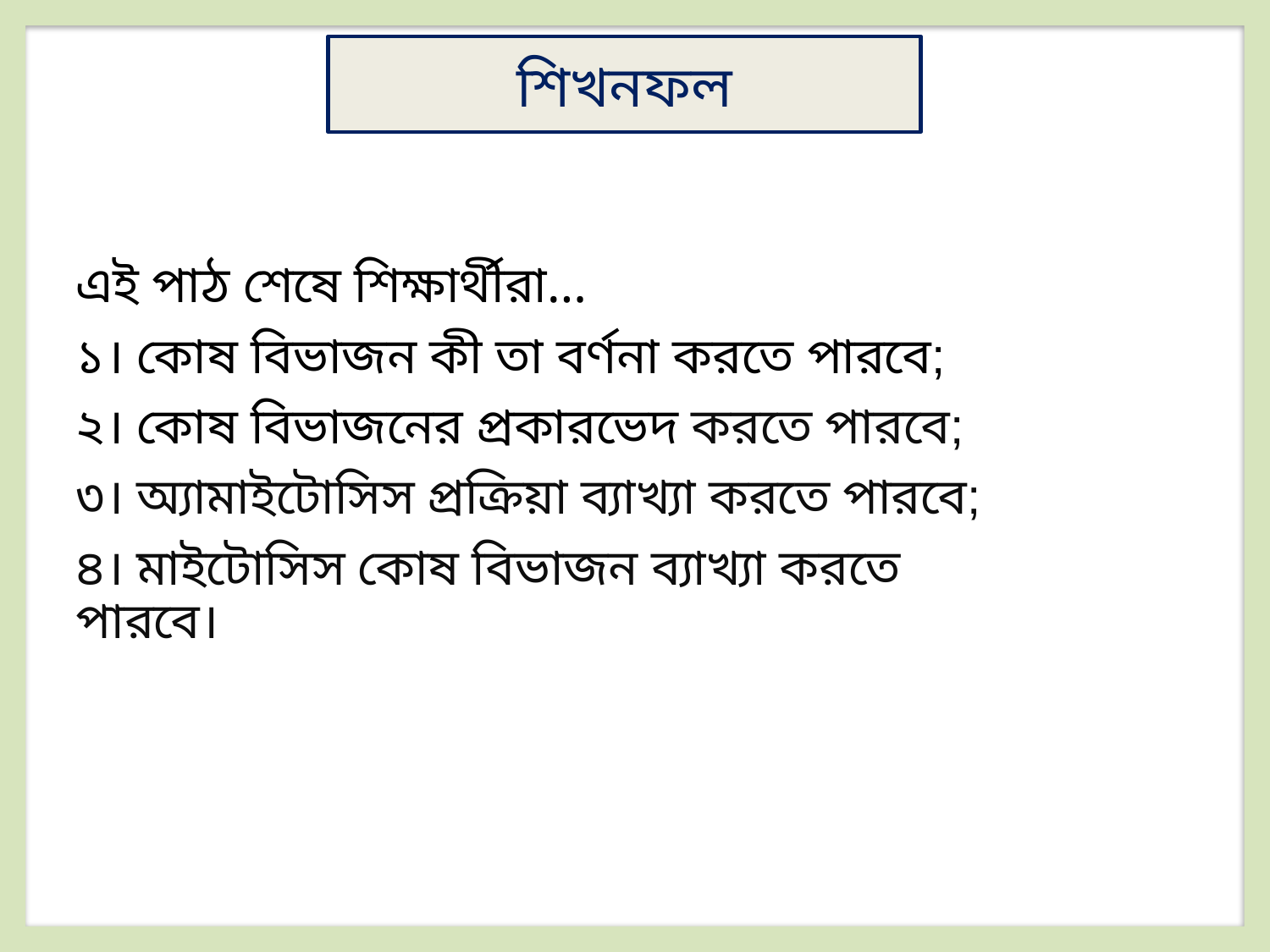

শিখনফল
এই পাঠ শেষে শিক্ষার্থীরা…
১। কোষ বিভাজন কী তা বর্ণনা করতে পারবে;
২। কোষ বিভাজনের প্রকারভেদ করতে পারবে;
৩। অ্যামাইটোসিস প্রক্রিয়া ব্যাখ্যা করতে পারবে;
৪। মাইটোসিস কোষ বিভাজন ব্যাখ্যা করতে পারবে।